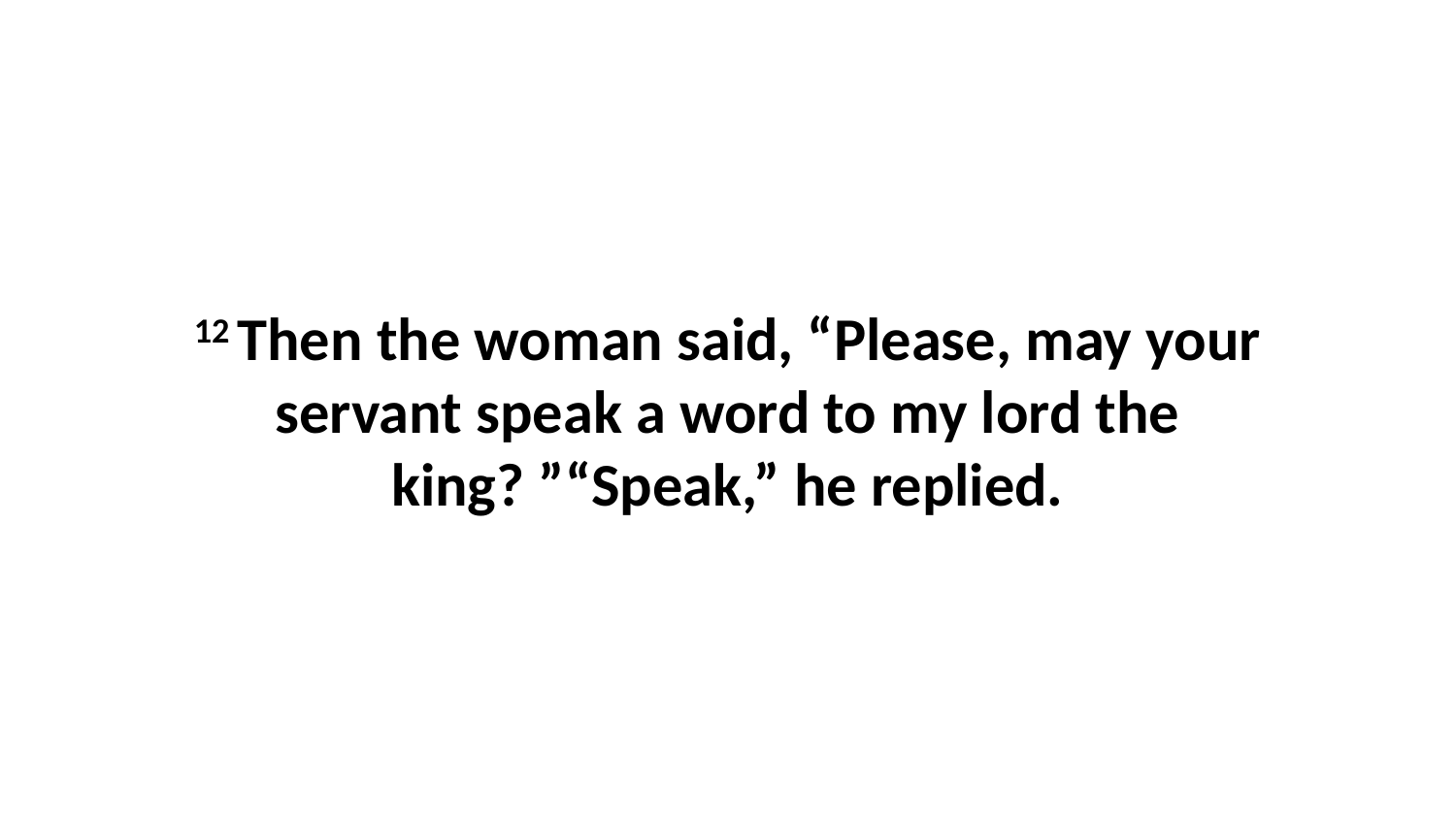

12 Then the woman said, “Please, may your servant speak a word to my lord the king? ”“Speak,” he replied.